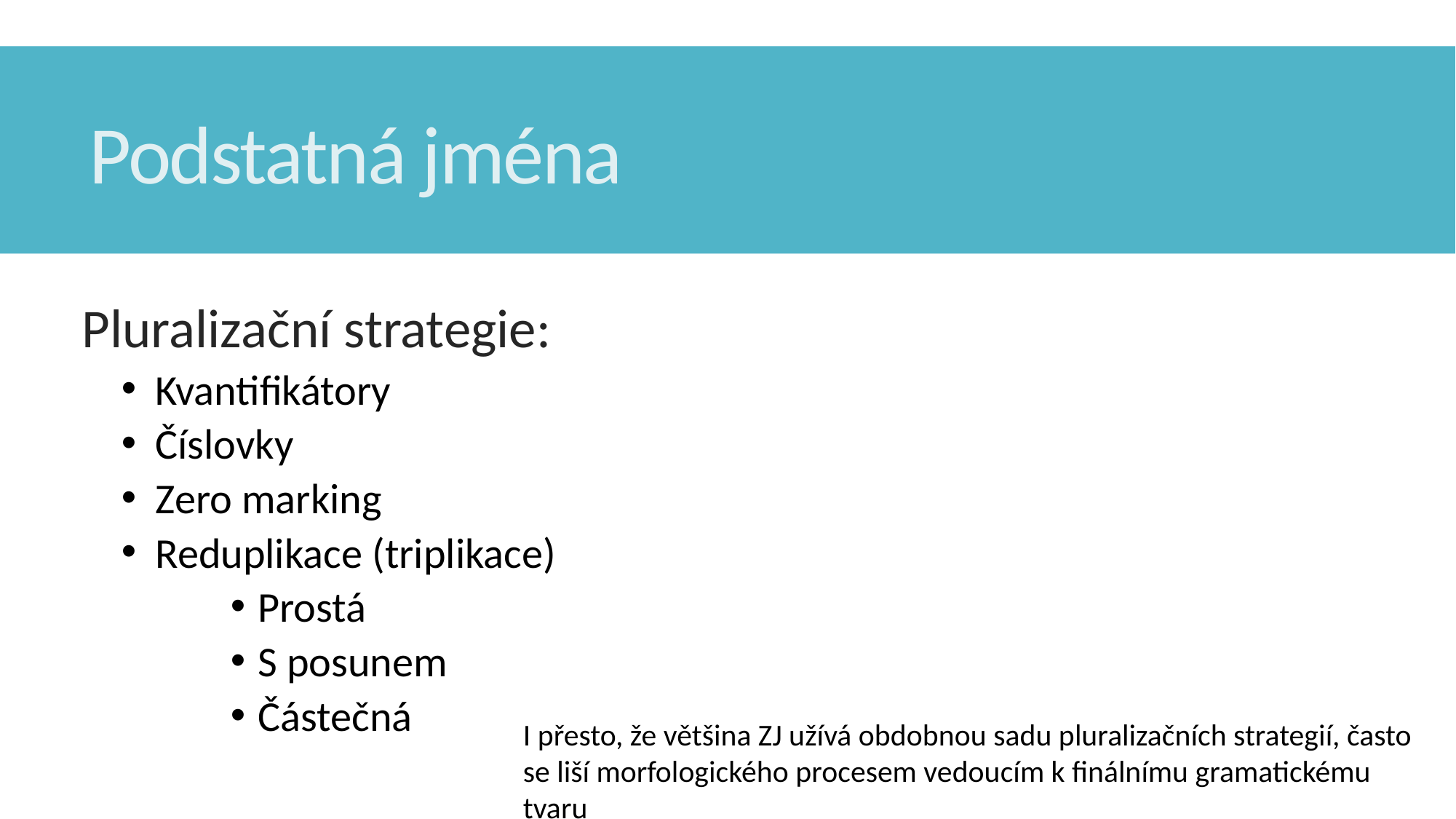

# Podstatná jména
Pluralizační strategie:
Kvantifikátory
Číslovky
Zero marking
Reduplikace (triplikace)
Prostá
S posunem
Částečná
I přesto, že většina ZJ užívá obdobnou sadu pluralizačních strategií, často se liší morfologického procesem vedoucím k finálnímu gramatickému tvaru